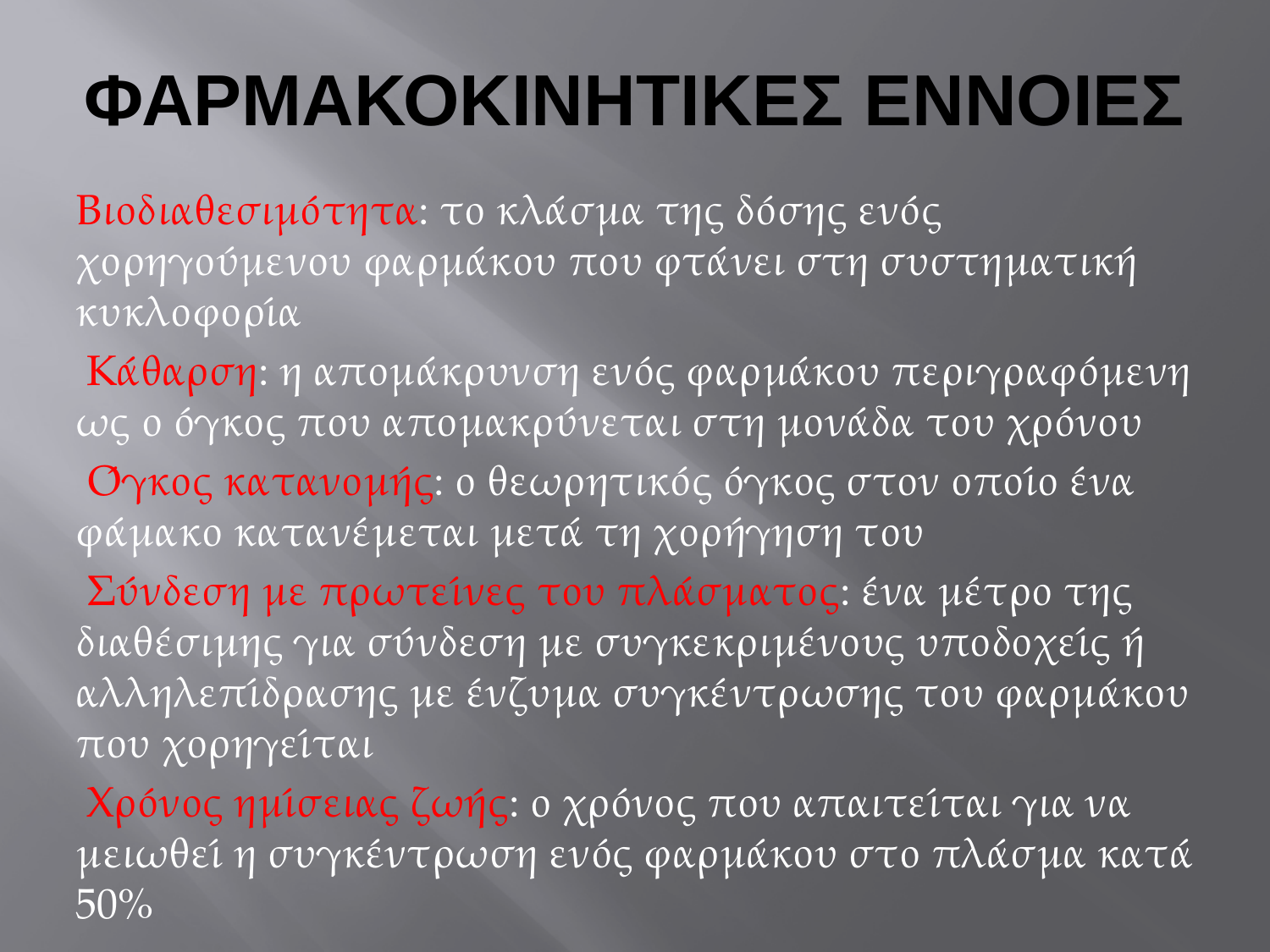

# ΦΑΡΜΑΚΟΚΙΝΗΤΙΚΕΣ ΕΝΝΟΙΕΣ
Βιοδιαθεσιμότητα: το κλάσμα της δόσης ενός χορηγούμενου φαρμάκου που φτάνει στη συστηματική κυκλοφορία
 Κάθαρση: η απομάκρυνση ενός φαρμάκου περιγραφόμενη ως ο όγκος που απομακρύνεται στη μονάδα του χρόνου
 Όγκος κατανομής: ο θεωρητικός όγκος στον οποίο ένα φάμακο κατανέμεται μετά τη χορήγηση του
 Σύνδεση με πρωτείνες του πλάσματος: ένα μέτρο της διαθέσιμης για σύνδεση με συγκεκριμένους υποδοχείς ή αλληλεπίδρασης με ένζυμα συγκέντρωσης του φαρμάκου που χορηγείται
 Χρόνος ημίσειας ζωής: ο χρόνος που απαιτείται για να μειωθεί η συγκέντρωση ενός φαρμάκου στο πλάσμα κατά 50%